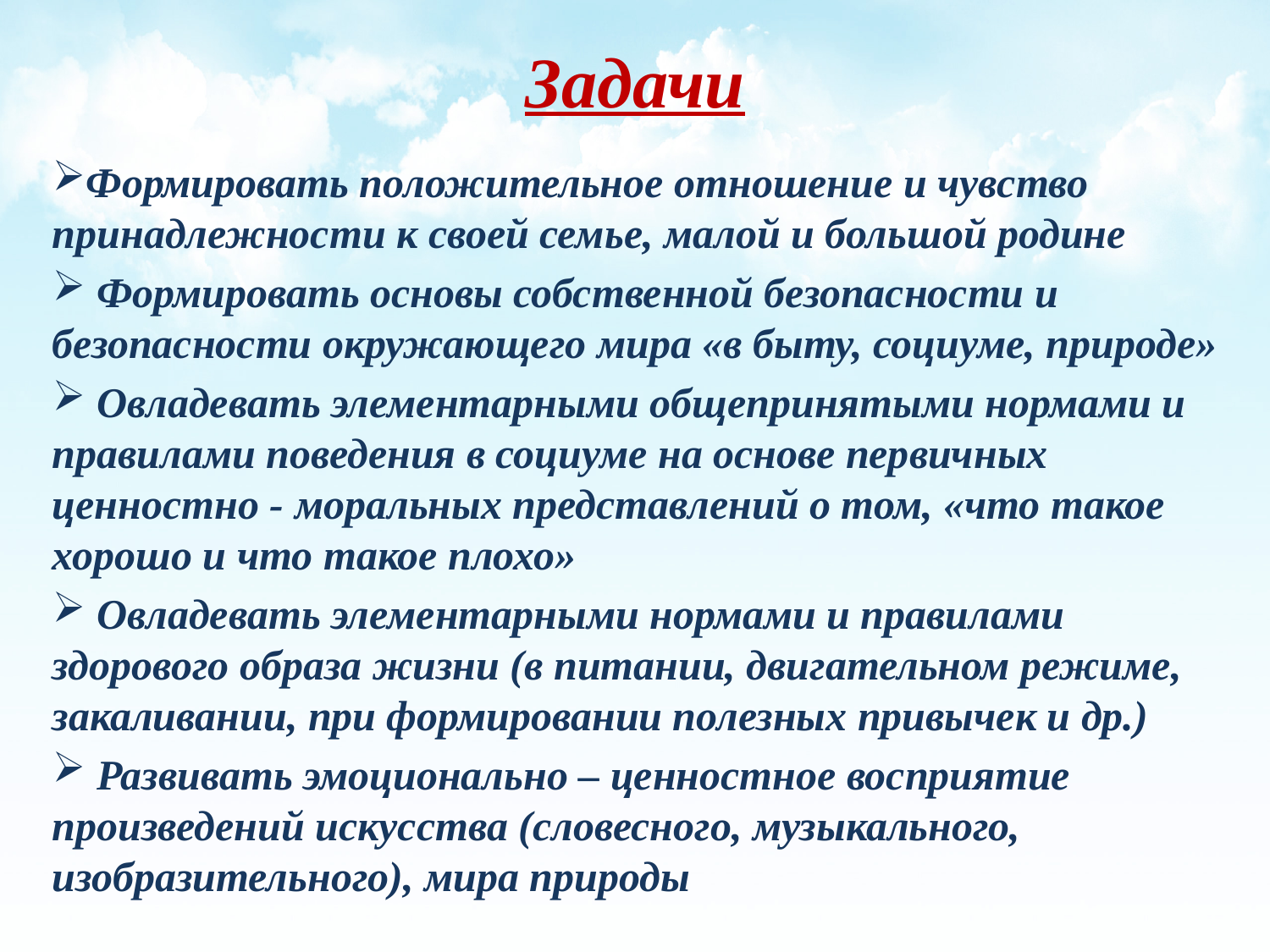

# Задачи
Формировать положительное отношение и чувство принадлежности к своей семье, малой и большой родине
 Формировать основы собственной безопасности и безопасности окружающего мира «в быту, социуме, природе»
 Овладевать элементарными общепринятыми нормами и правилами поведения в социуме на основе первичных ценностно - моральных представлений о том, «что такое хорошо и что такое плохо»
 Овладевать элементарными нормами и правилами здорового образа жизни (в питании, двигательном режиме, закаливании, при формировании полезных привычек и др.)
 Развивать эмоционально – ценностное восприятие произведений искусства (словесного, музыкального, изобразительного), мира природы